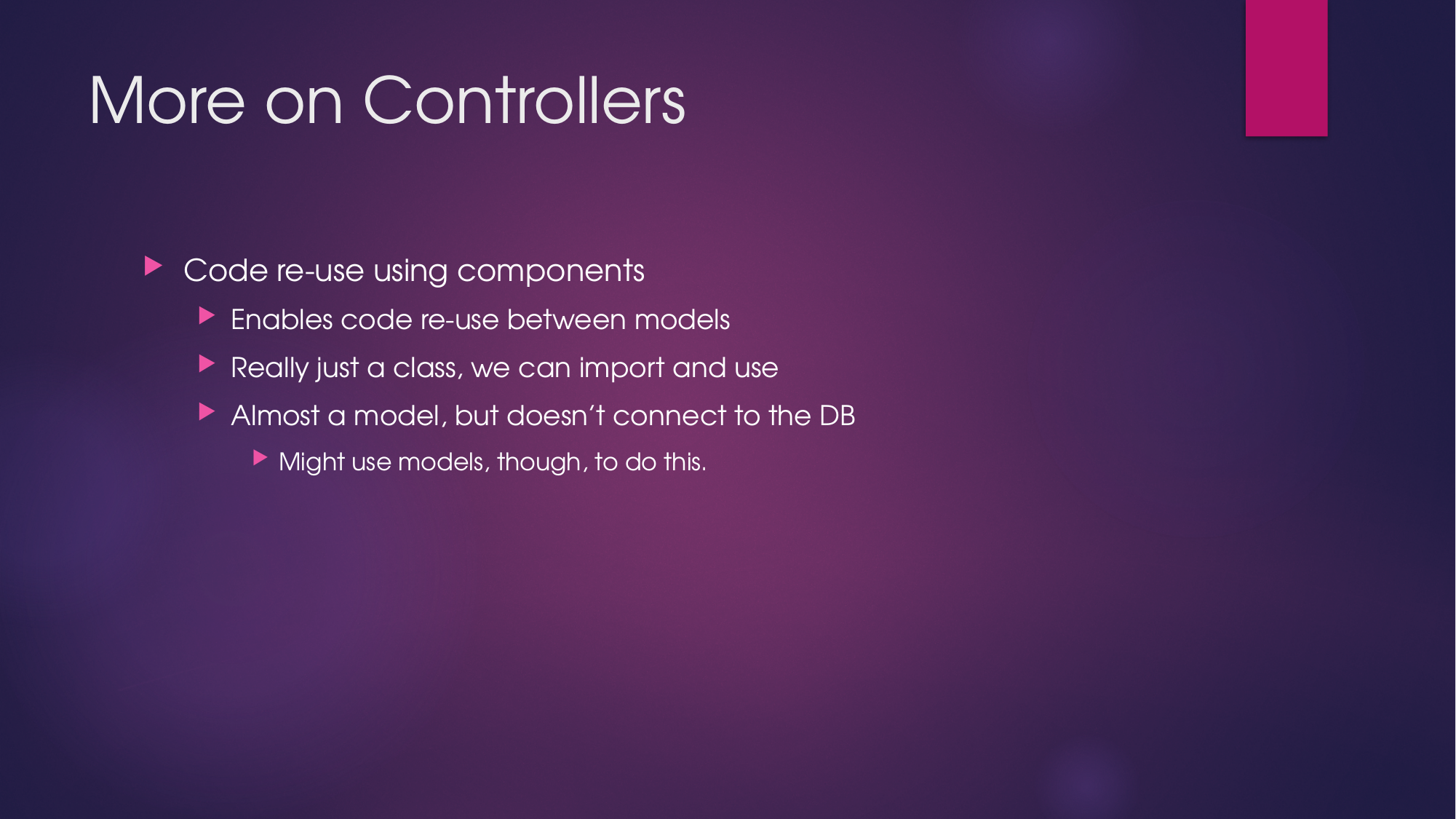

# More on Controllers
Code re-use using components
Enables code re-use between models
Really just a class, we can import and use
Almost a model, but doesn’t connect to the DB
Might use models, though, to do this.